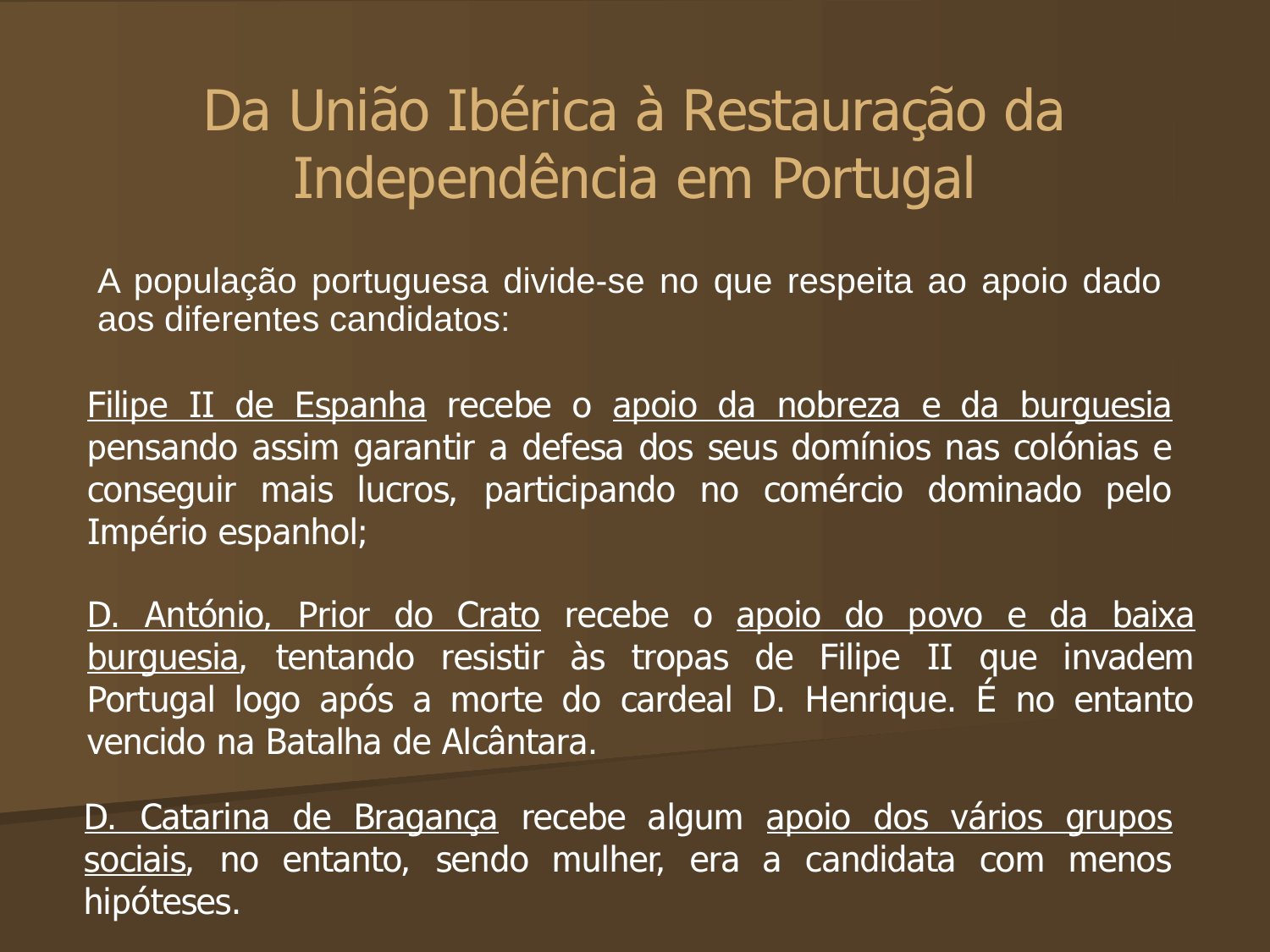

# Da União Ibérica à Restauração da Independência em Portugal
A população portuguesa divide-se no que respeita ao apoio dado aos diferentes candidatos:

Filipe II de Espanha recebe o apoio da nobreza e da burguesia pensando assim garantir a defesa dos seus domínios nas colónias e conseguir mais lucros, participando no comércio dominado pelo Império espanhol;
D. António, Prior do Crato recebe o apoio do povo e da baixa burguesia, tentando resistir às tropas de Filipe II que invadem Portugal logo após a morte do cardeal D. Henrique. É no entanto vencido na Batalha de Alcântara.
D. Catarina de Bragança recebe algum apoio dos vários grupos sociais, no entanto, sendo mulher, era a candidata com menos hipóteses.